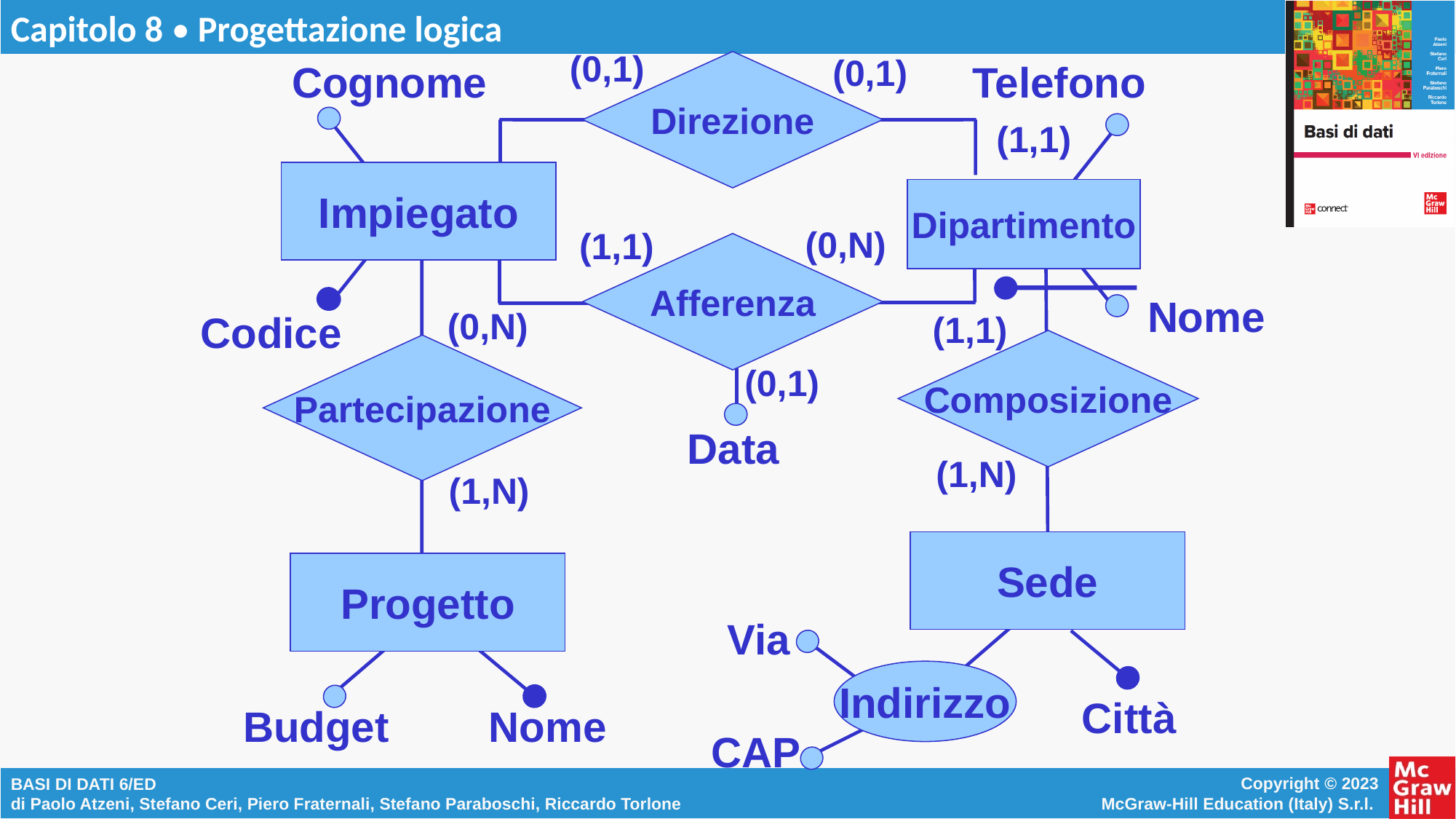

(0,1)
(0,1)
Cognome
Telefono
Direzione

(1,1)

Impiegato
Dipartimento
(0,N)
(1,1)
Afferenza

Nome

(0,N)
(1,N)
Codice
(1,1)
Composizione
Partecipazione
(0,1)

Data
(1,N)
Sede
Progetto
Via

Indirizzo

Città
Budget
Nome
CAP